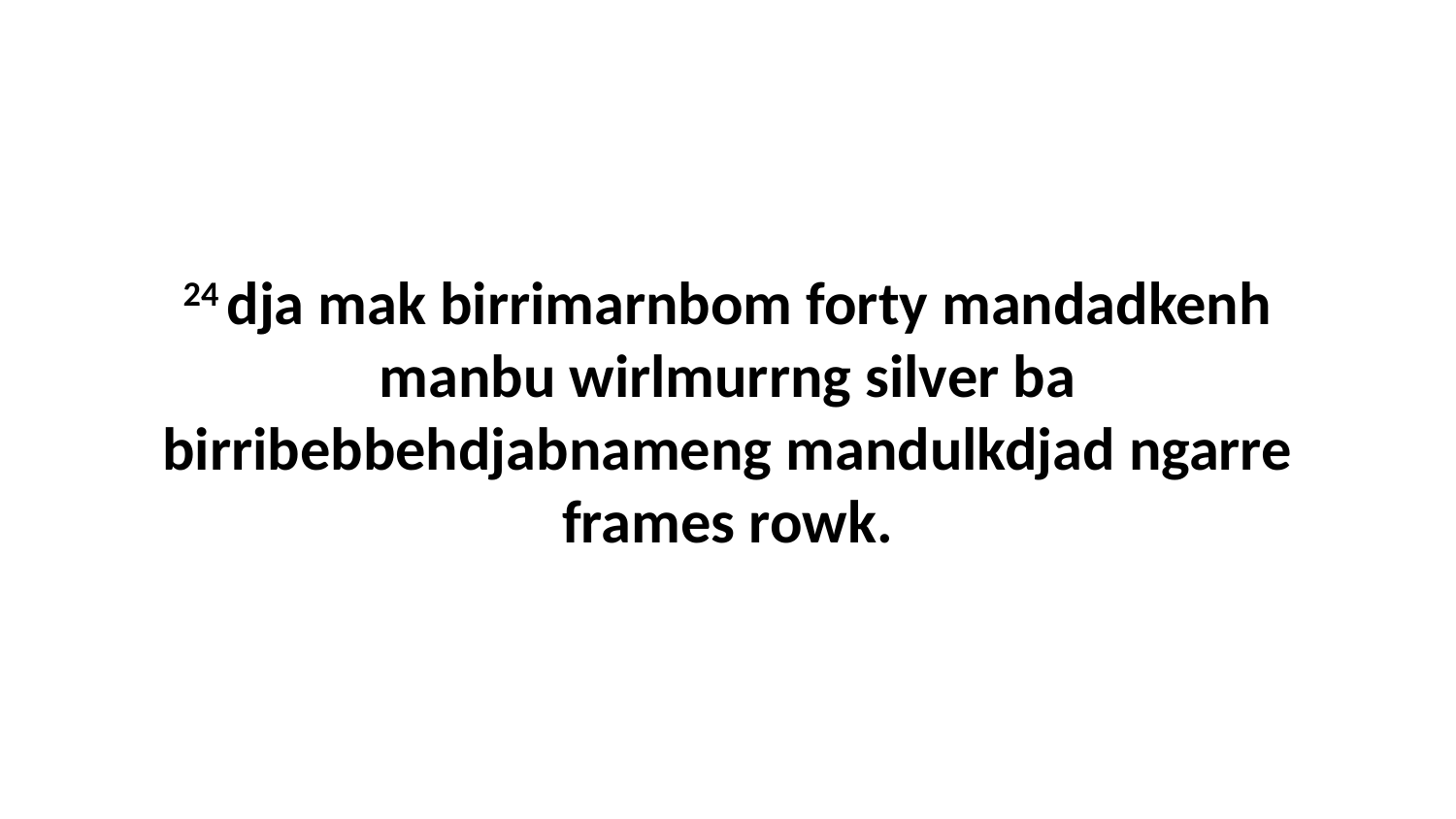

24 dja mak birrimarnbom forty mandadkenh manbu wirlmurrng silver ba birribebbehdjabnameng mandulkdjad ngarre frames rowk.